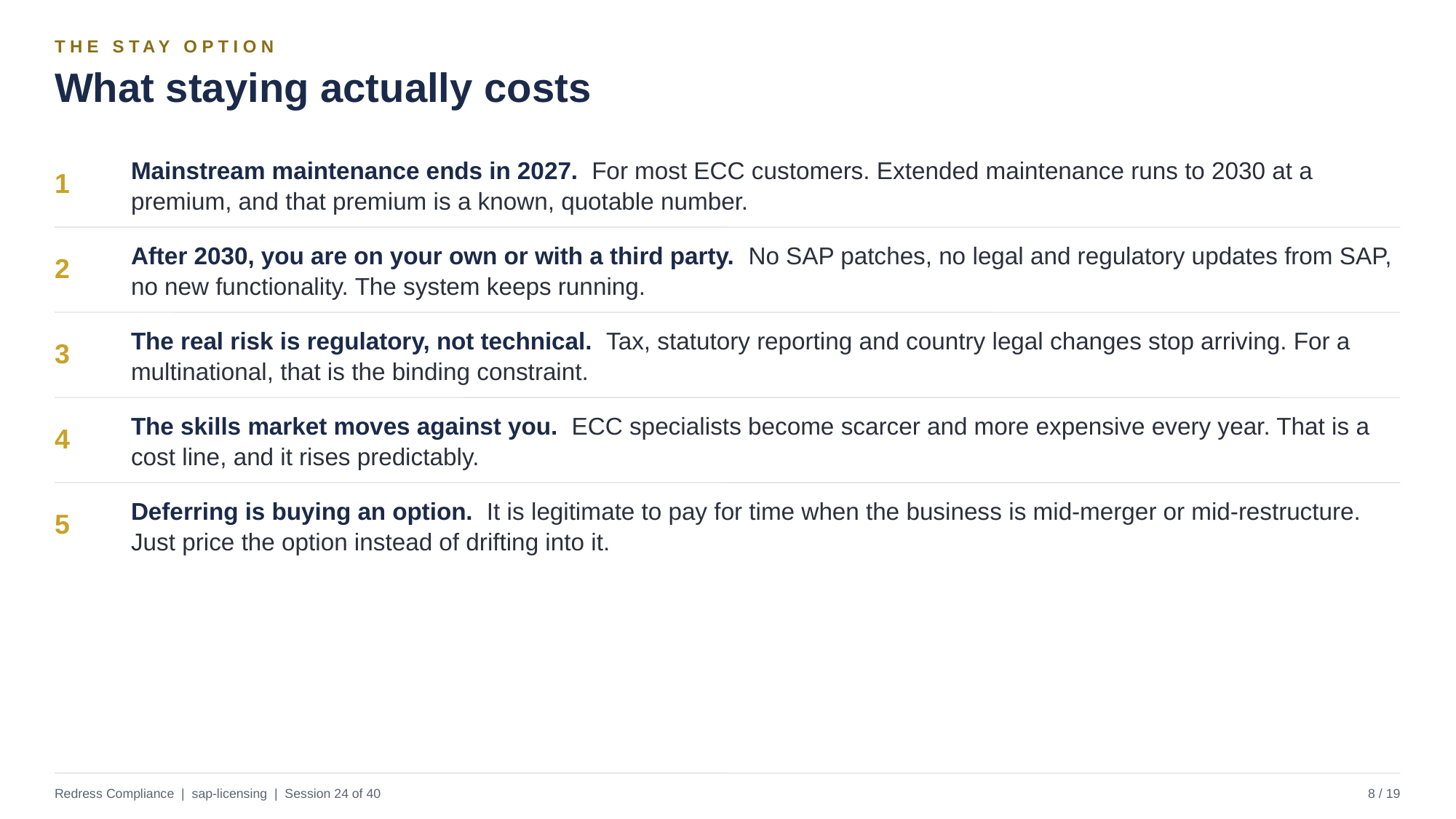

THE STAY OPTION
What staying actually costs
Mainstream maintenance ends in 2027.  For most ECC customers. Extended maintenance runs to 2030 at a premium, and that premium is a known, quotable number.
1

After 2030, you are on your own or with a third party.  No SAP patches, no legal and regulatory updates from SAP, no new functionality. The system keeps running.
2

The real risk is regulatory, not technical.  Tax, statutory reporting and country legal changes stop arriving. For a multinational, that is the binding constraint.
3

The skills market moves against you.  ECC specialists become scarcer and more expensive every year. That is a cost line, and it rises predictably.
4

Deferring is buying an option.  It is legitimate to pay for time when the business is mid-merger or mid-restructure. Just price the option instead of drifting into it.
5

Redress Compliance  |  sap-licensing  |  Session 24 of 40
8 / 19